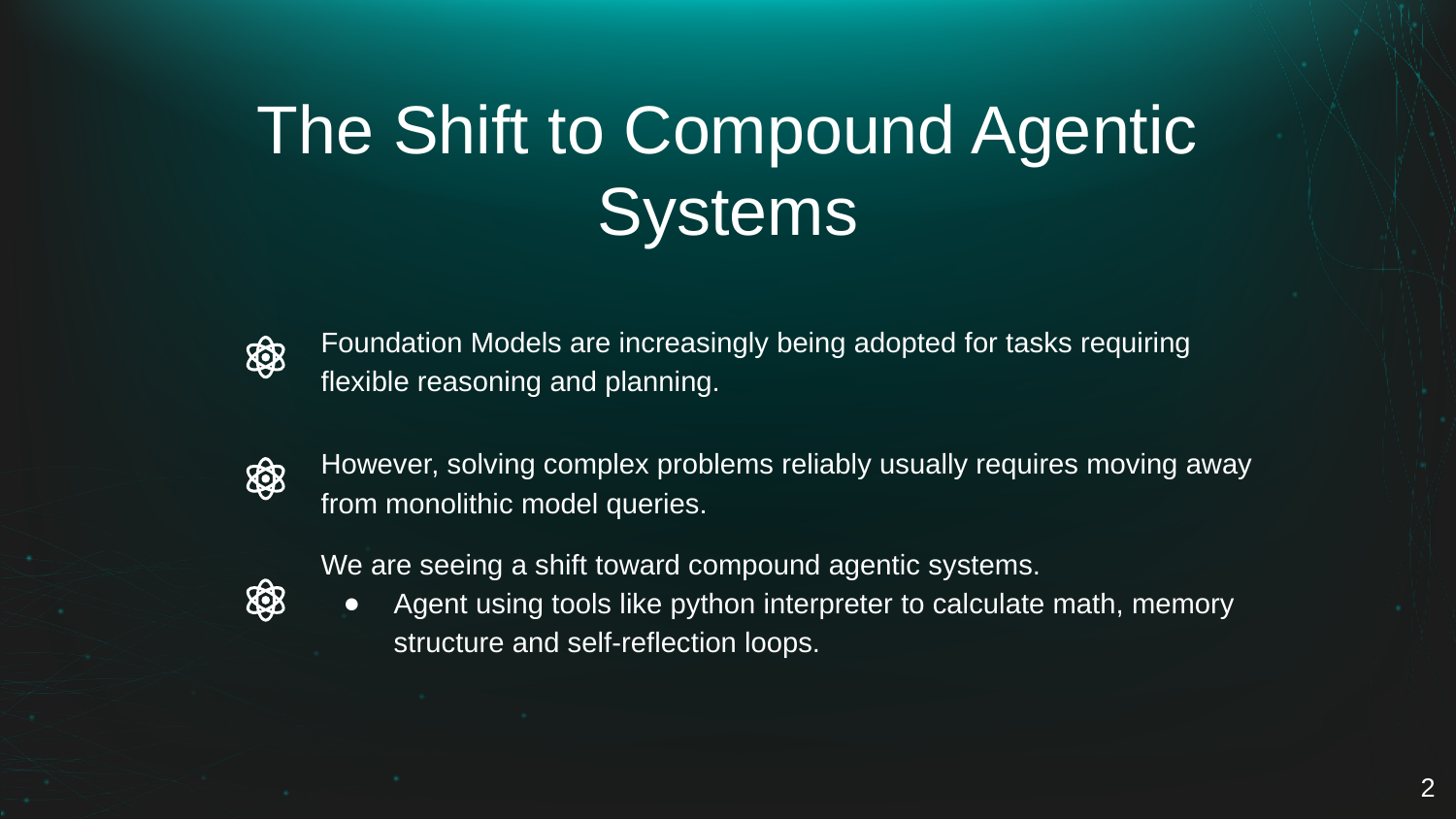

# The Shift to Compound Agentic Systems
Foundation Models are increasingly being adopted for tasks requiring flexible reasoning and planning.

However, solving complex problems reliably usually requires moving away from monolithic model queries.

We are seeing a shift toward compound agentic systems.
Agent using tools like python interpreter to calculate math, memory structure and self-reflection loops.

2